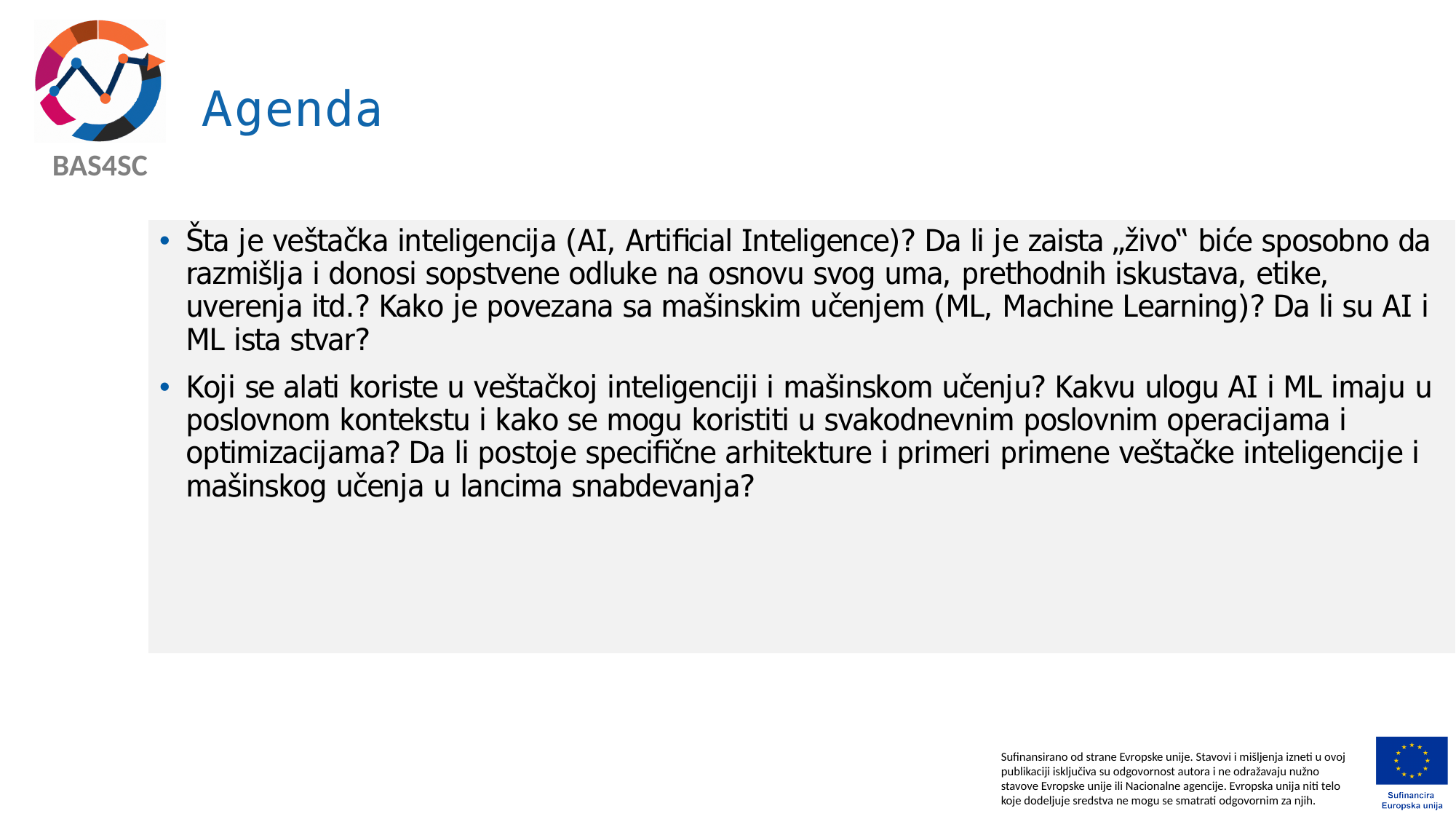

# Agenda
Šta je veštačka inteligencija (AI, Artificial Inteligence)? Da li je zaista „živo“ biće sposobno da razmišlja i donosi sopstvene odluke na osnovu svog uma, prethodnih iskustava, etike, uverenja itd.? Kako je povezana sa mašinskim učenjem (ML, Machine Learning)? Da li su AI i ML ista stvar?
Koji se alati koriste u veštačkoj inteligenciji i mašinskom učenju? Kakvu ulogu AI i ML imaju u poslovnom kontekstu i kako se mogu koristiti u svakodnevnim poslovnim operacijama i optimizacijama? Da li postoje specifične arhitekture i primeri primene veštačke inteligencije i mašinskog učenja u lancima snabdevanja?